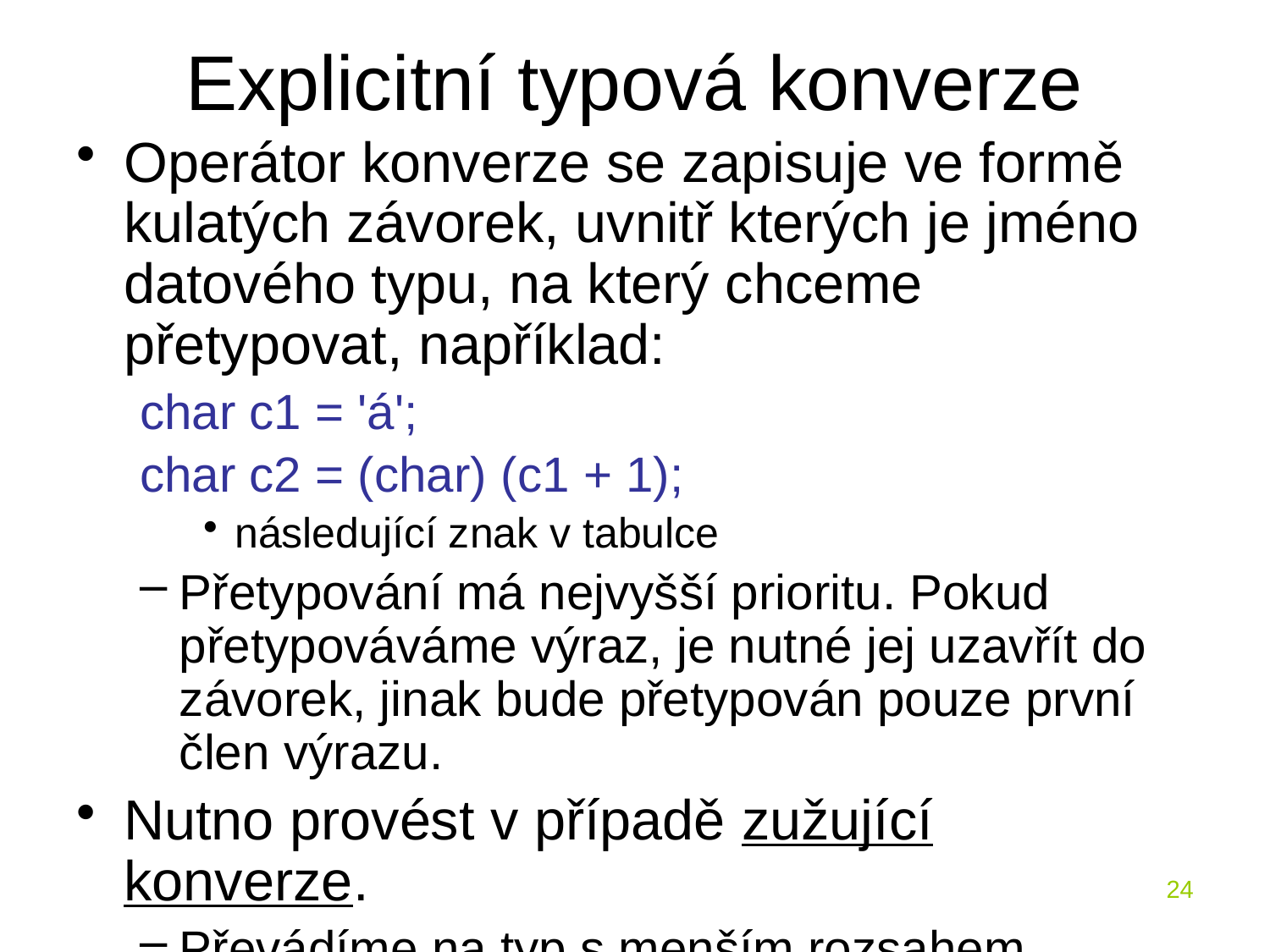

# Explicitní typová konverze
Operátor konverze se zapisuje ve formě kulatých závorek, uvnitř kterých je jméno datového typu, na který chceme přetypovat, například:
char c1 = 'á';
char c2 = (char) (c1 + 1);
následující znak v tabulce
Přetypování má nejvyšší prioritu. Pokud přetypováváme výraz, je nutné jej uzavřít do závorek, jinak bude přetypován pouze první člen výrazu.
Nutno provést v případě zužující konverze.
Převádíme na typ s menším rozsahem.
24